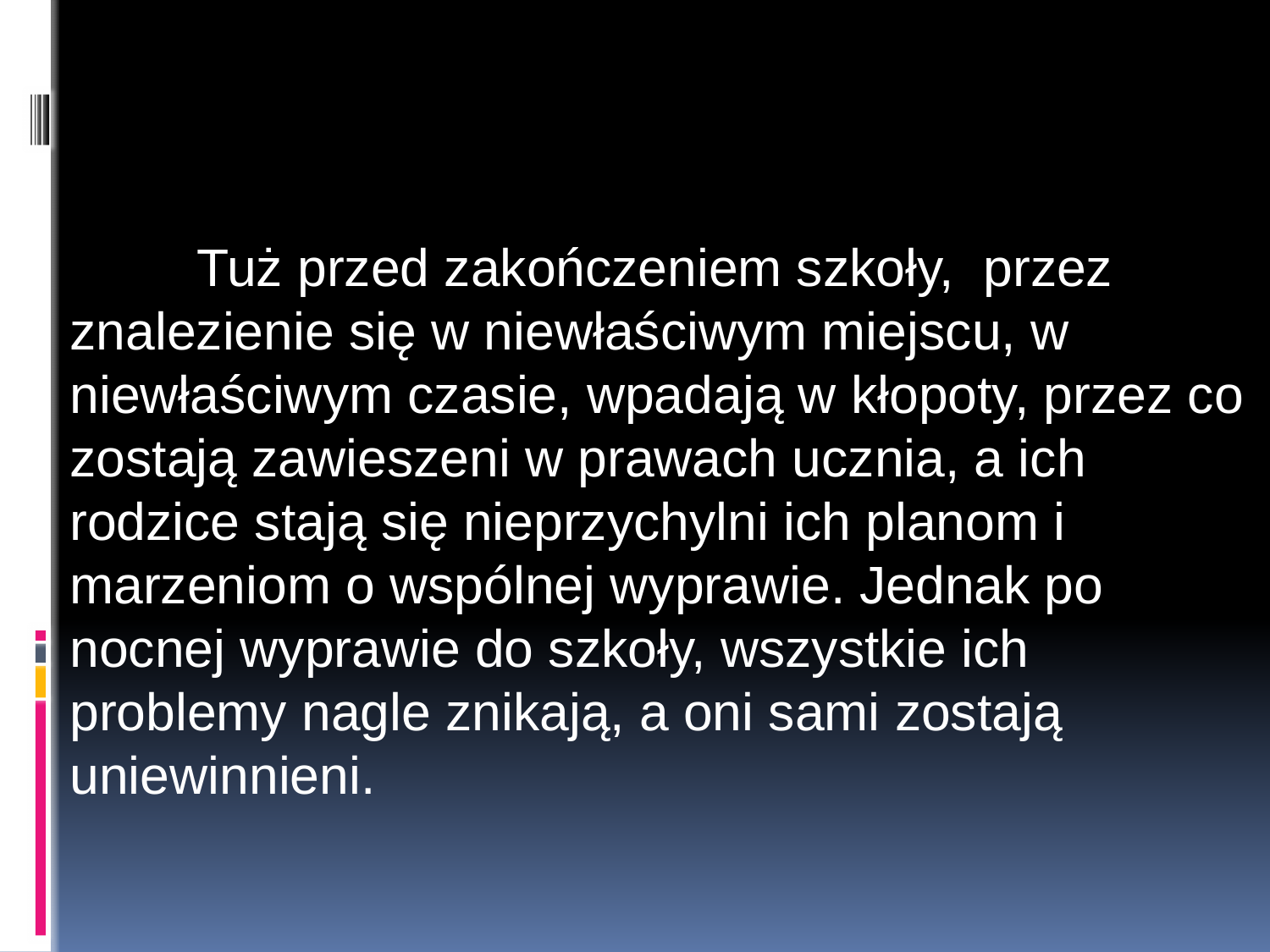

Tuż przed zakończeniem szkoły,  przez znalezienie się w niewłaściwym miejscu, w niewłaściwym czasie, wpadają w kłopoty, przez co zostają zawieszeni w prawach ucznia, a ich rodzice stają się nieprzychylni ich planom i marzeniom o wspólnej wyprawie. Jednak po nocnej wyprawie do szkoły, wszystkie ich problemy nagle znikają, a oni sami zostają uniewinnieni.